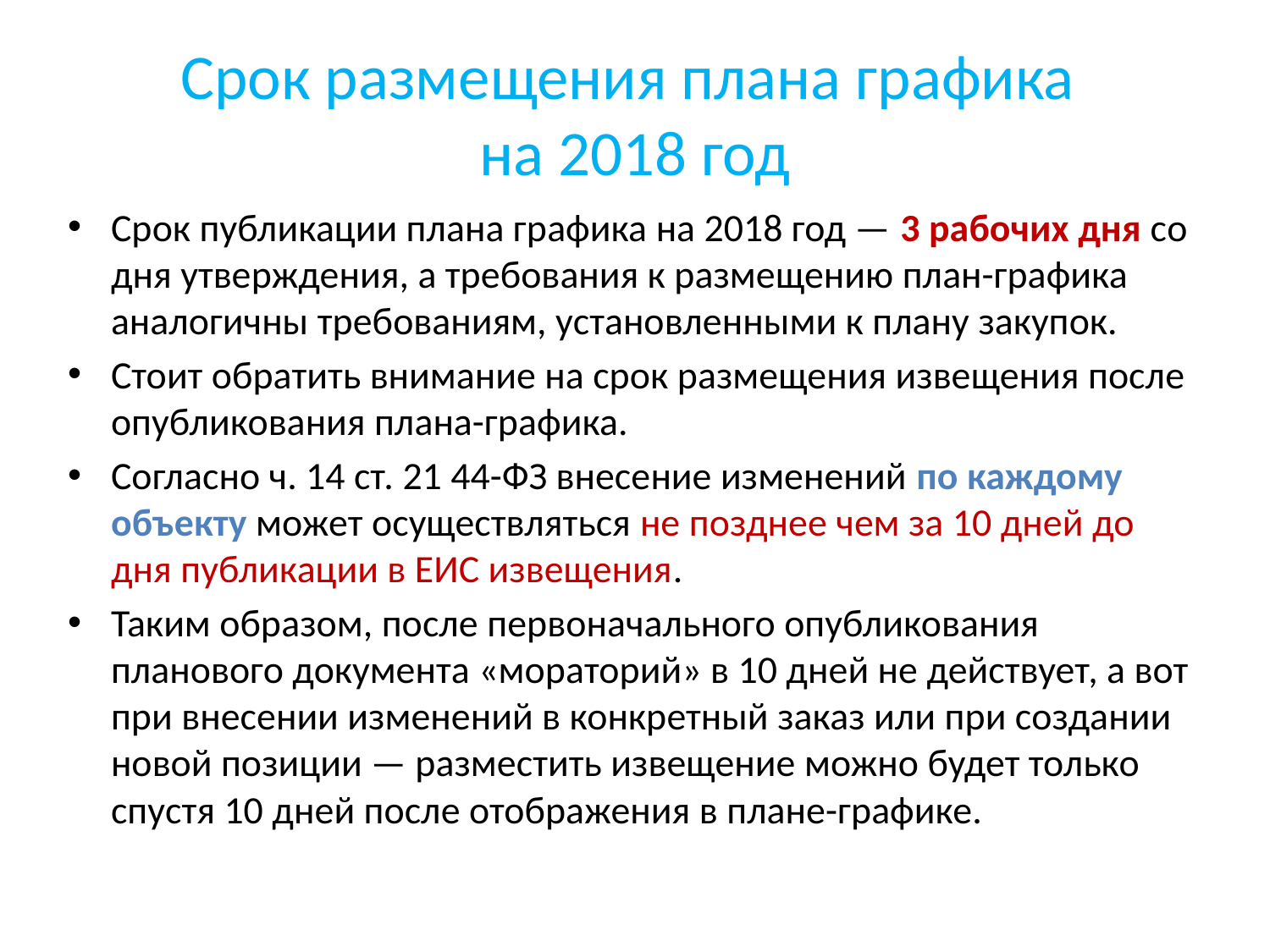

# Срок размещения плана графика на 2018 год
Срок публикации плана графика на 2018 год — 3 рабочих дня со дня утверждения, а требования к размещению план-графика аналогичны требованиям, установленными к плану закупок.
Стоит обратить внимание на срок размещения извещения после опубликования плана-графика.
Согласно ч. 14 ст. 21 44-ФЗ внесение изменений по каждому объекту может осуществляться не позднее чем за 10 дней до дня публикации в ЕИС извещения.
Таким образом, после первоначального опубликования планового документа «мораторий» в 10 дней не действует, а вот при внесении изменений в конкретный заказ или при создании новой позиции — разместить извещение можно будет только спустя 10 дней после отображения в плане-графике.